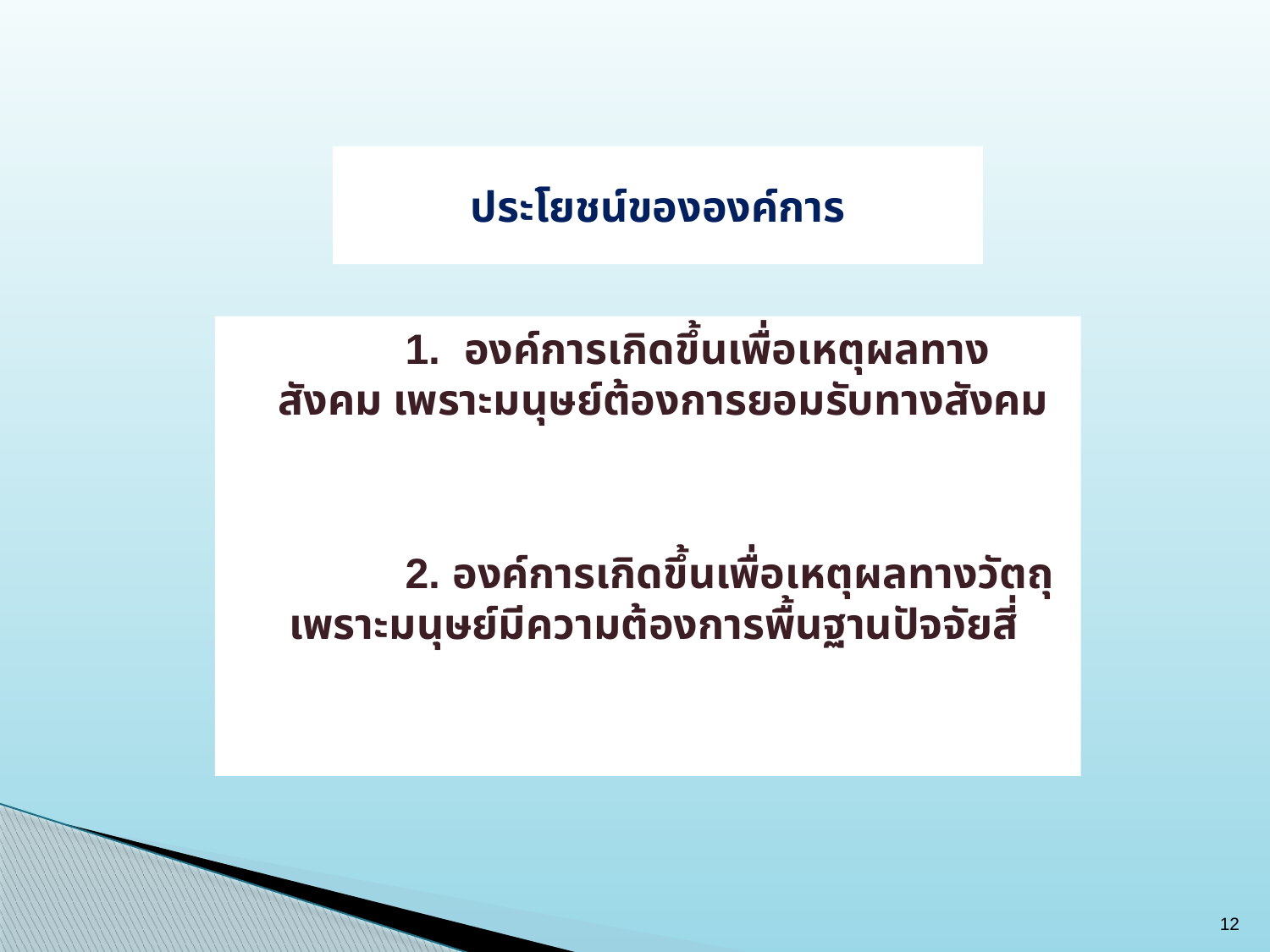

# ประโยชน์ขององค์การ
		1.  องค์การเกิดขึ้นเพื่อเหตุผลทางสังคม เพราะมนุษย์ต้องการยอมรับทางสังคม

		2. องค์การเกิดขึ้นเพื่อเหตุผลทางวัตถุ   เพราะมนุษย์มีความต้องการพื้นฐานปัจจัยสี่

12